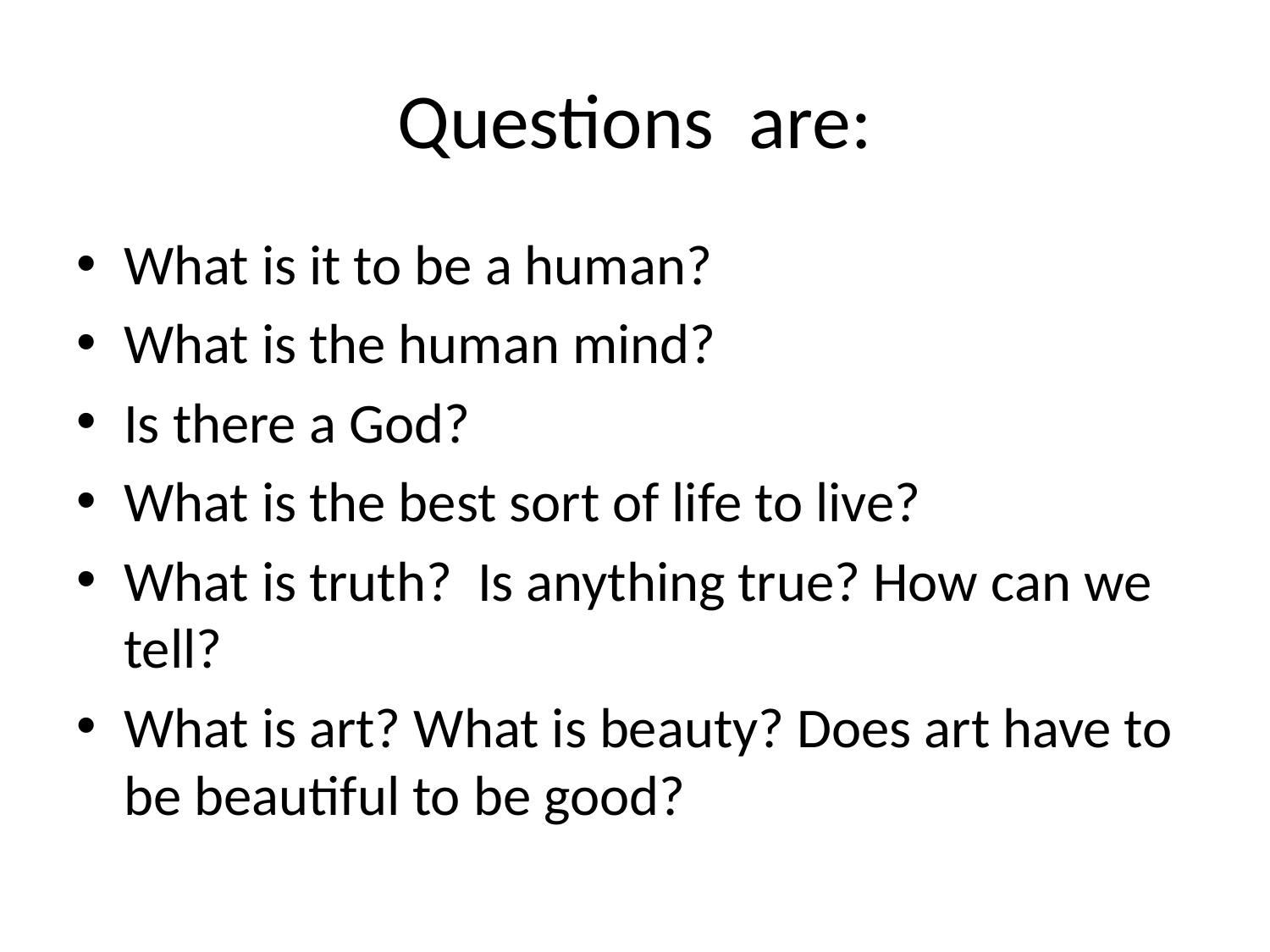

# Questions  are:
What is it to be a human?
What is the human mind?
Is there a God?
What is the best sort of life to live?
What is truth?  Is anything true? How can we tell?
What is art? What is beauty? Does art have to be beautiful to be good?